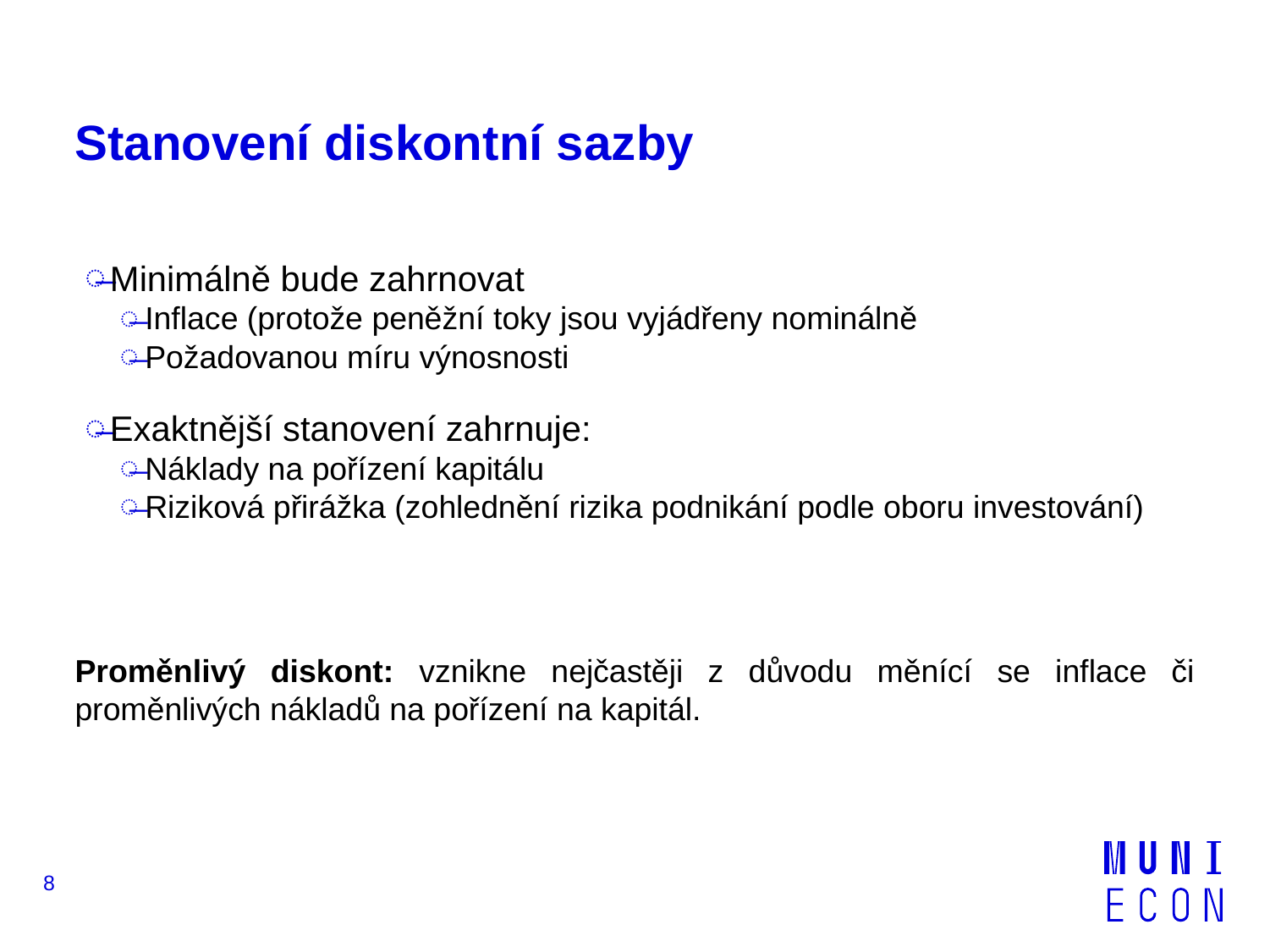

# Stanovení diskontní sazby
Minimálně bude zahrnovat
Inflace (protože peněžní toky jsou vyjádřeny nominálně
Požadovanou míru výnosnosti
Exaktnější stanovení zahrnuje:
Náklady na pořízení kapitálu
Riziková přirážka (zohlednění rizika podnikání podle oboru investování)

Proměnlivý diskont: vznikne nejčastěji z důvodu měnící se inflace či proměnlivých nákladů na pořízení na kapitál.
8